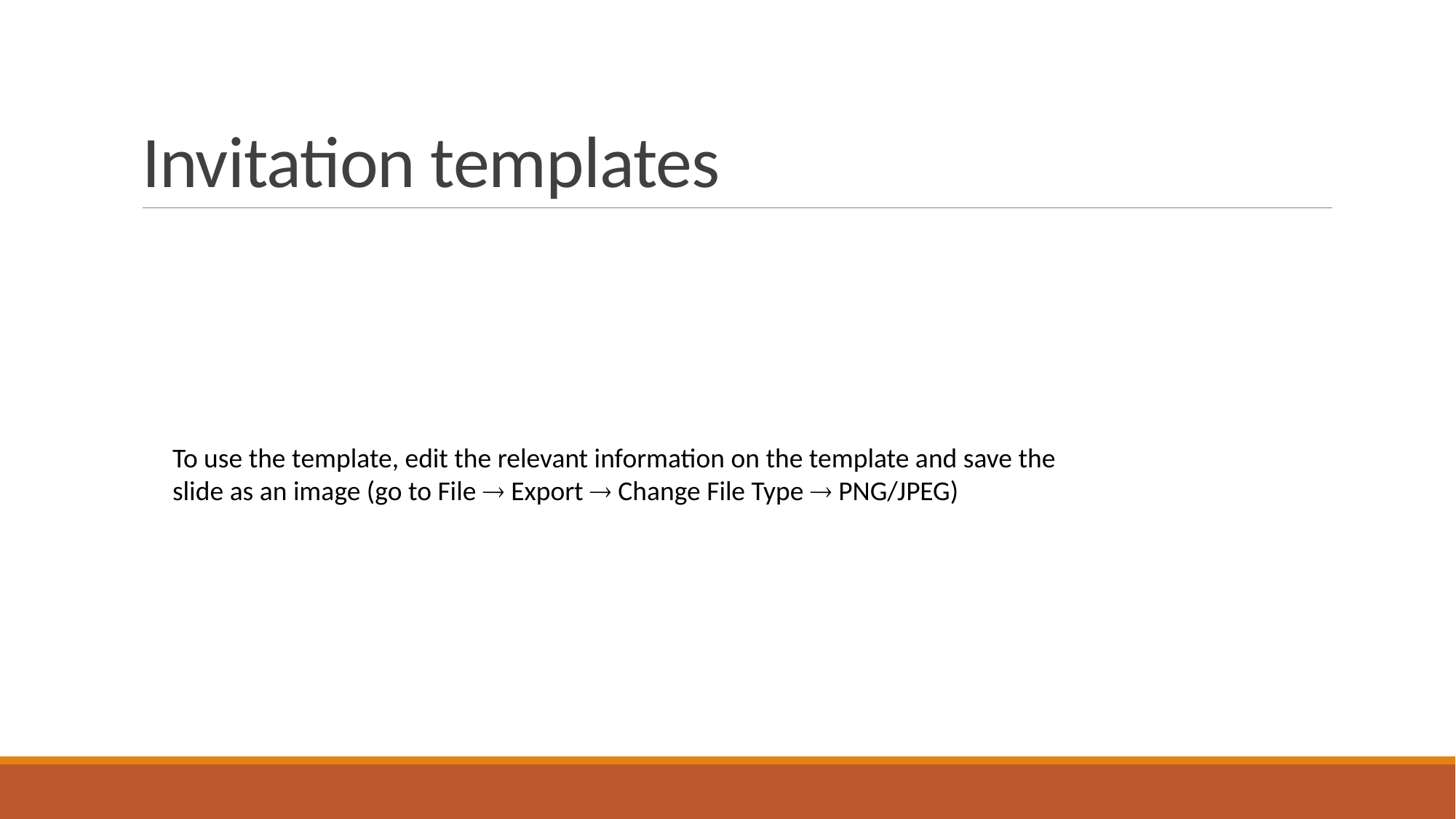

# Invitation templates
To use the template, edit the relevant information on the template and save the slide as an image (go to File → Export → Change File Type → PNG/JPEG)